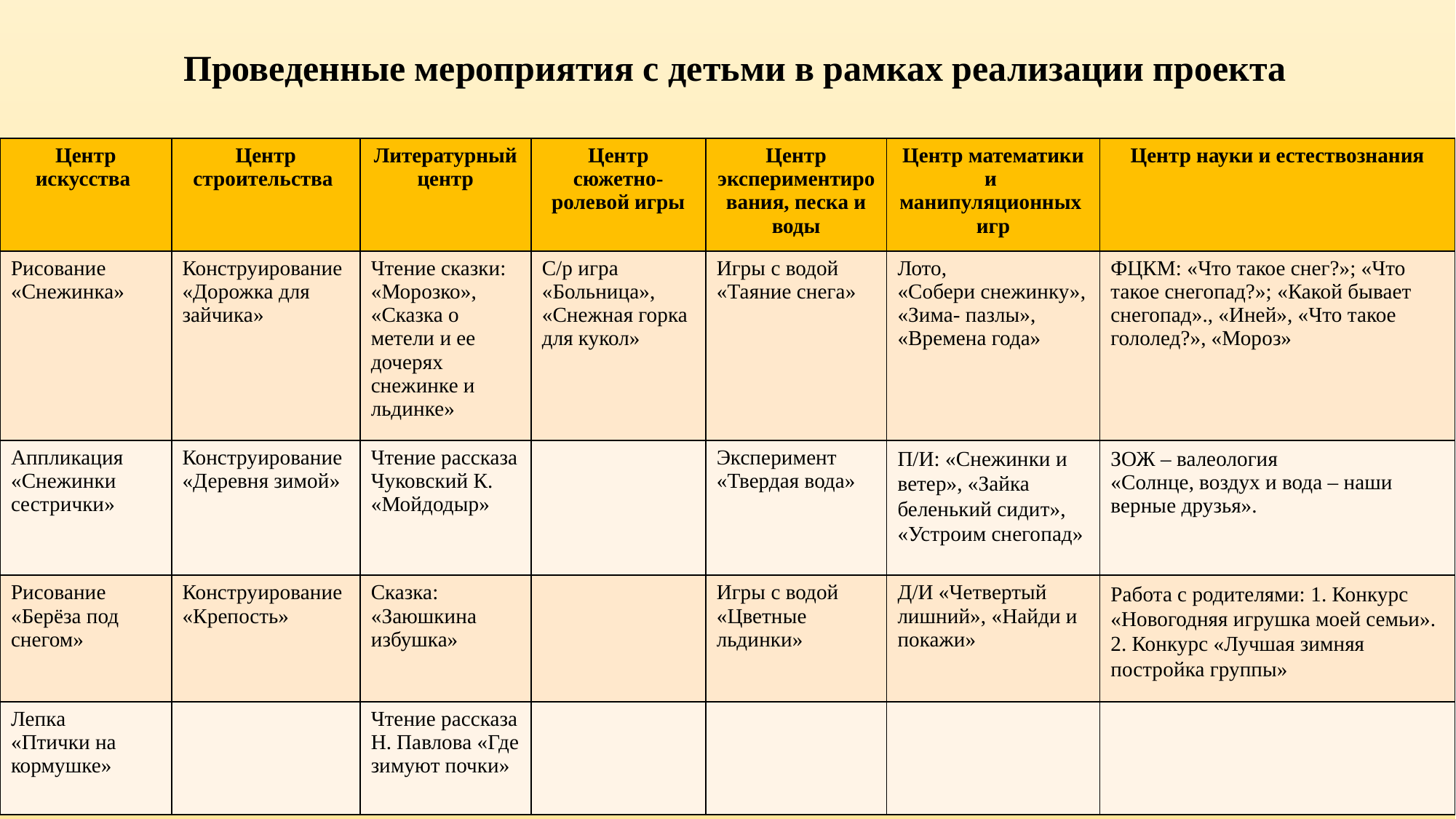

Проведенные мероприятия с детьми в рамках реализации проекта
| Центр искусства | Центр строительства | Литературный центр | Центр сюжетно-ролевой игры | Центр экспериментирования, песка и воды | Центр математики и манипуляционных игр | Центр науки и естествознания |
| --- | --- | --- | --- | --- | --- | --- |
| Рисование «Снежинка» | Конструирование «Дорожка для зайчика» | Чтение сказки: «Морозко», «Сказка о метели и ее дочерях снежинке и льдинке» | С/р игра «Больница», «Снежная горка для кукол» | Игры с водой «Таяние снега» | Лото, «Собери снежинку», «Зима- пазлы», «Времена года» | ФЦКМ: «Что такое снег?»; «Что такое снегопад?»; «Какой бывает снегопад»., «Иней», «Что такое гололед?», «Мороз» |
| Аппликация «Снежинки сестрички» | Конструирование «Деревня зимой» | Чтение рассказа Чуковский К. «Мойдодыр» |  | Эксперимент «Твердая вода» | П/И: «Снежинки и ветер», «Зайка беленький сидит», «Устроим снегопад» | ЗОЖ – валеология «Солнце, воздух и вода – наши верные друзья». |
| Рисование «Берёза под снегом» | Конструирование «Крепость» | Сказка: «Заюшкина избушка» |  | Игры с водой «Цветные льдинки» | Д/И «Четвертый лишний», «Найди и покажи» | Работа с родителями: 1. Конкурс «Новогодняя игрушка моей семьи». 2. Конкурс «Лучшая зимняя постройка группы» |
| Лепка «Птички на кормушке» |  | Чтение рассказа Н. Павлова «Где зимуют почки» |  |  |  |  |